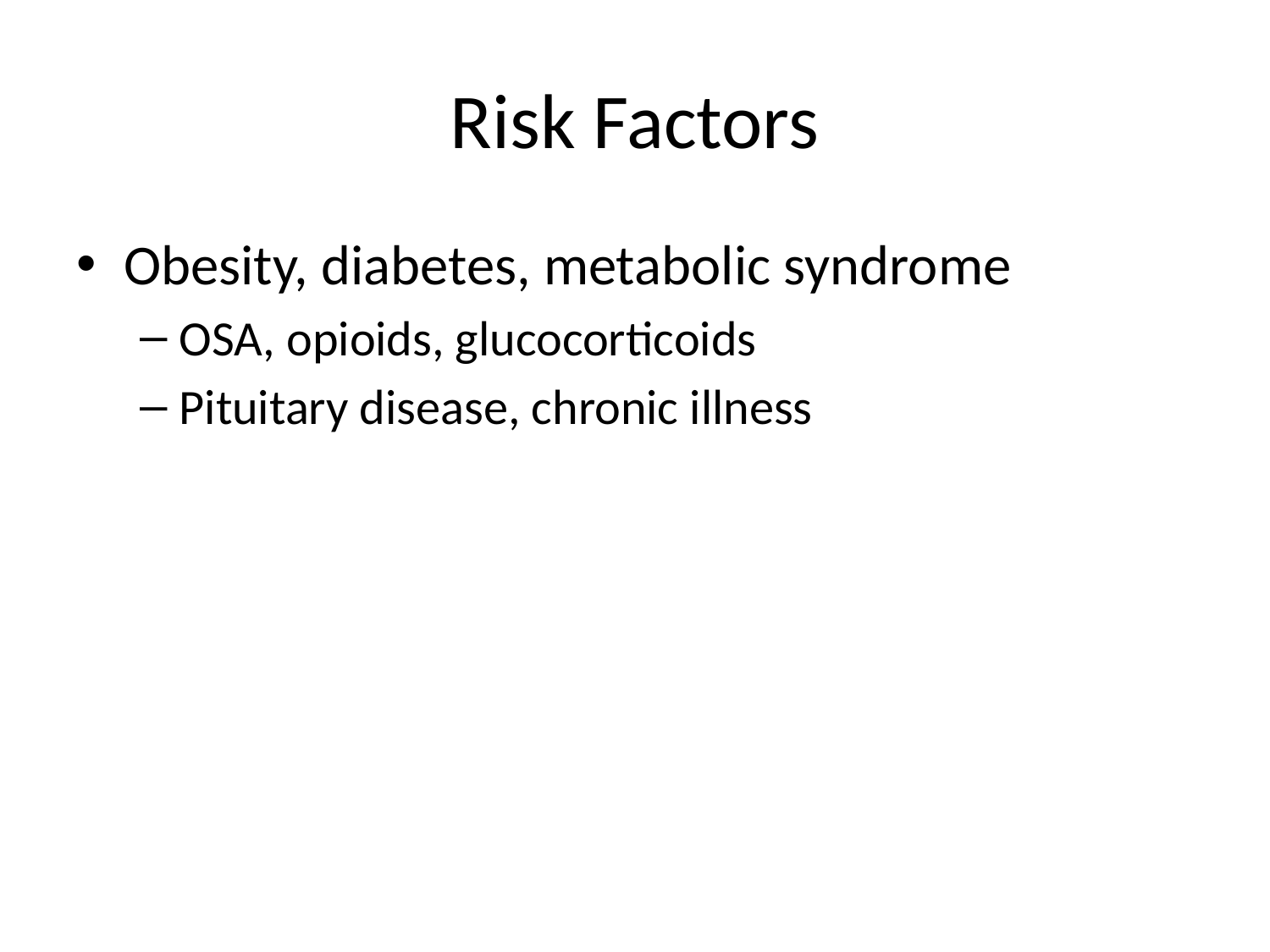

# Risk Factors
Obesity, diabetes, metabolic syndrome
OSA, opioids, glucocorticoids
Pituitary disease, chronic illness